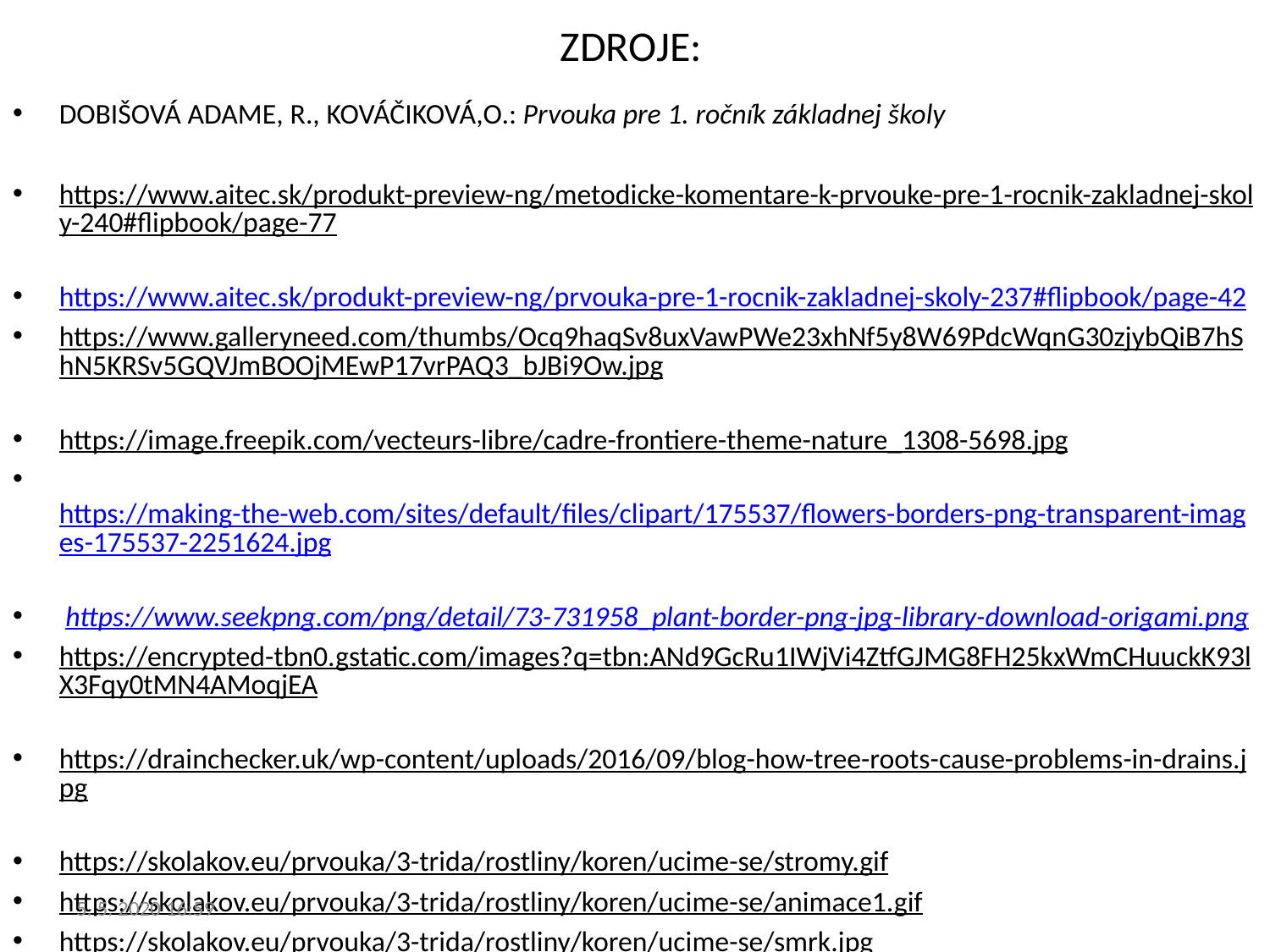

# ZDROJE:
DOBIŠOVÁ ADAME, R., KOVÁČIKOVÁ,O.: Prvouka pre 1. ročník základnej školy

https://www.aitec.sk/produkt-preview-ng/metodicke-komentare-k-prvouke-pre-1-rocnik-zakladnej-skoly-240#flipbook/page-77
https://www.aitec.sk/produkt-preview-ng/prvouka-pre-1-rocnik-zakladnej-skoly-237#flipbook/page-42
https://www.galleryneed.com/thumbs/Ocq9haqSv8uxVawPWe23xhNf5y8W69PdcWqnG30zjybQiB7hShN5KRSv5GQVJmBOOjMEwP17vrPAQ3_bJBi9Ow.jpg
https://image.freepik.com/vecteurs-libre/cadre-frontiere-theme-nature_1308-5698.jpg
 https://making-the-web.com/sites/default/files/clipart/175537/flowers-borders-png-transparent-images-175537-2251624.jpg
 https://www.seekpng.com/png/detail/73-731958_plant-border-png-jpg-library-download-origami.png
https://encrypted-tbn0.gstatic.com/images?q=tbn:ANd9GcRu1IWjVi4ZtfGJMG8FH25kxWmCHuuckK93lX3Fqy0tMN4AMoqjEA
https://drainchecker.uk/wp-content/uploads/2016/09/blog-how-tree-roots-cause-problems-in-drains.jpg
https://skolakov.eu/prvouka/3-trida/rostliny/koren/ucime-se/stromy.gif
https://skolakov.eu/prvouka/3-trida/rostliny/koren/ucime-se/animace1.gif
https://skolakov.eu/prvouka/3-trida/rostliny/koren/ucime-se/smrk.jpg
https://skolakov.eu/prvouka/3-trida/rostliny/koren/ucime-se/borovice.jpg
https://designremont.net/images/kornevaya_sistema_eli.jpg
http://zalesak.eu/wp-content/uploads/991.jpg
5. 5. 2020 16:59